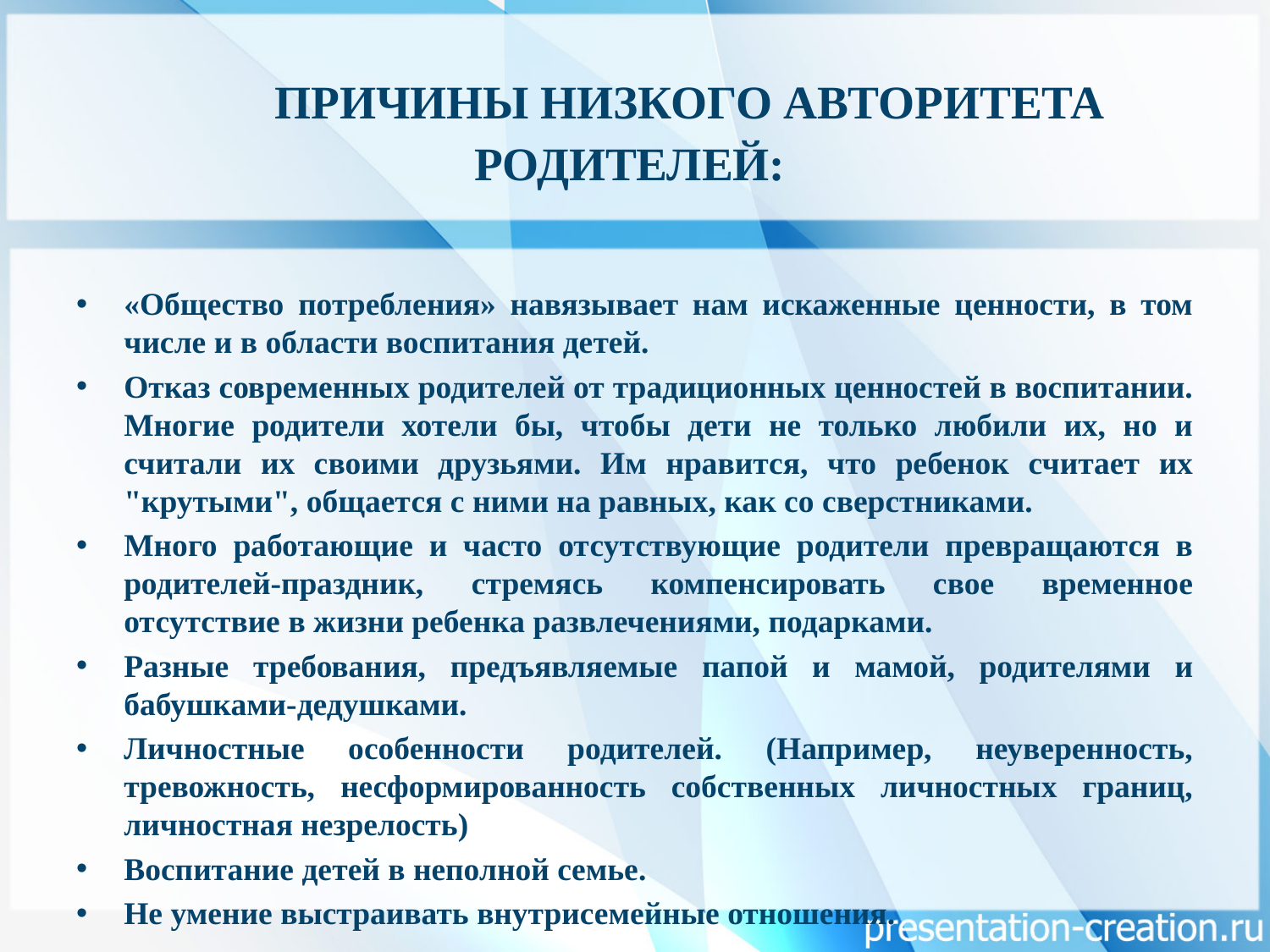

# ПРИЧИНЫ НИЗКОГО АВТОРИТЕТА РОДИТЕЛЕЙ:
«Общество потребления» навязывает нам искаженные ценности, в том числе и в области воспитания детей.
Отказ современных родителей от традиционных ценностей в воспитании. Многие родители хотели бы, чтобы дети не только любили их, но и считали их своими друзьями. Им нравится, что ребенок считает их "крутыми", общается с ними на равных, как со сверстниками.
Много работающие и часто отсутствующие родители превращаются в родителей-праздник, стремясь компенсировать свое временное отсутствие в жизни ребенка развлечениями, подарками.
Разные требования, предъявляемые папой и мамой, родителями и бабушками-дедушками.
Личностные особенности родителей. (Например, неуверенность, тревожность, несформированность собственных личностных границ, личностная незрелость)
Воспитание детей в неполной семье.
Не умение выстраивать внутрисемейные отношения.